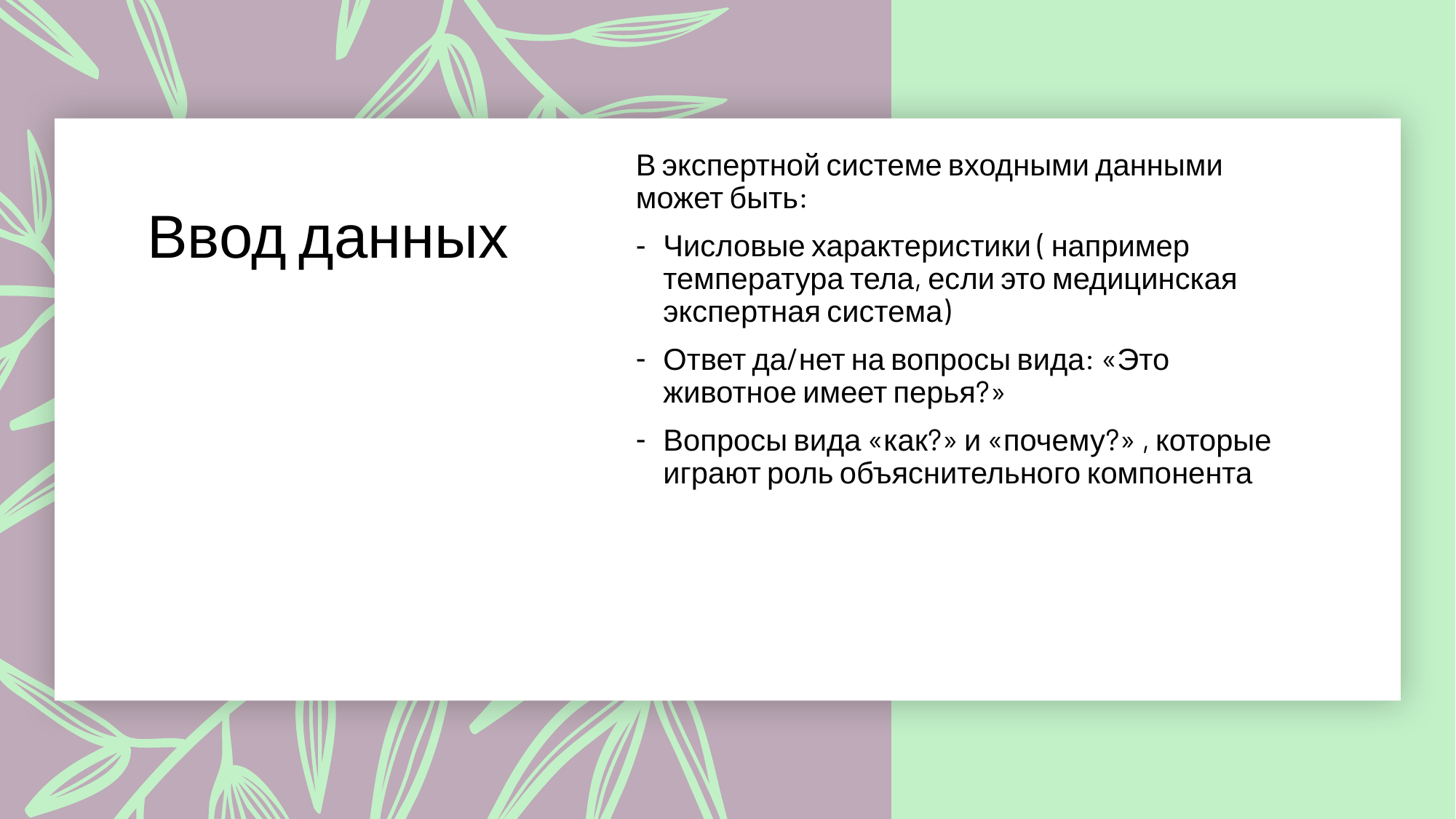

В экспертной системе входными данными может быть:
Числовые характеристики ( например температура тела, если это медицинская экспертная система)
Ответ да/нет на вопросы вида: «Это животное имеет перья?»
Вопросы вида «как?» и «почему?» , которые играют роль объяснительного компонента
# Ввод данных
12